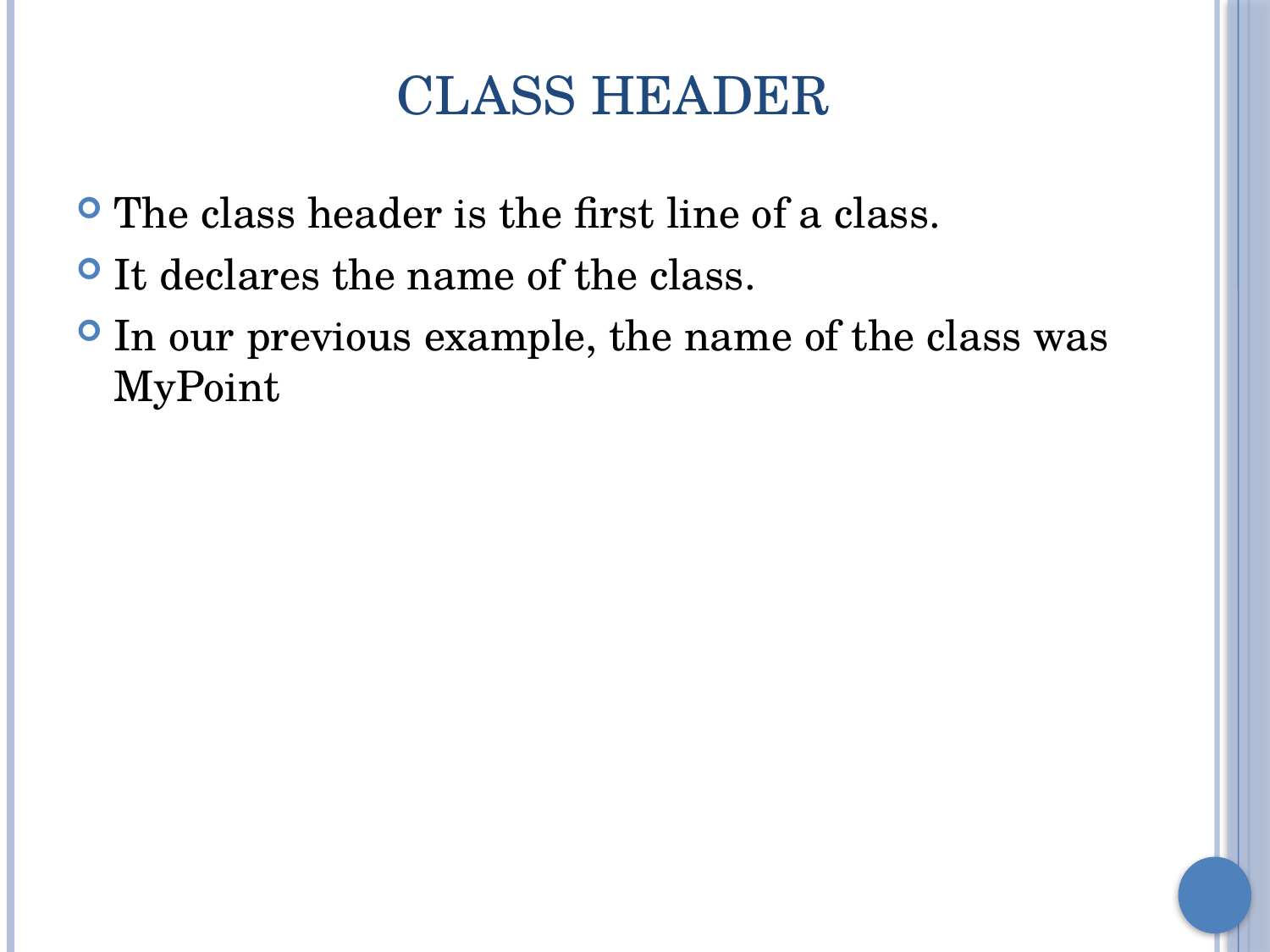

# Class Header
The class header is the first line of a class.
It declares the name of the class.
In our previous example, the name of the class was MyPoint